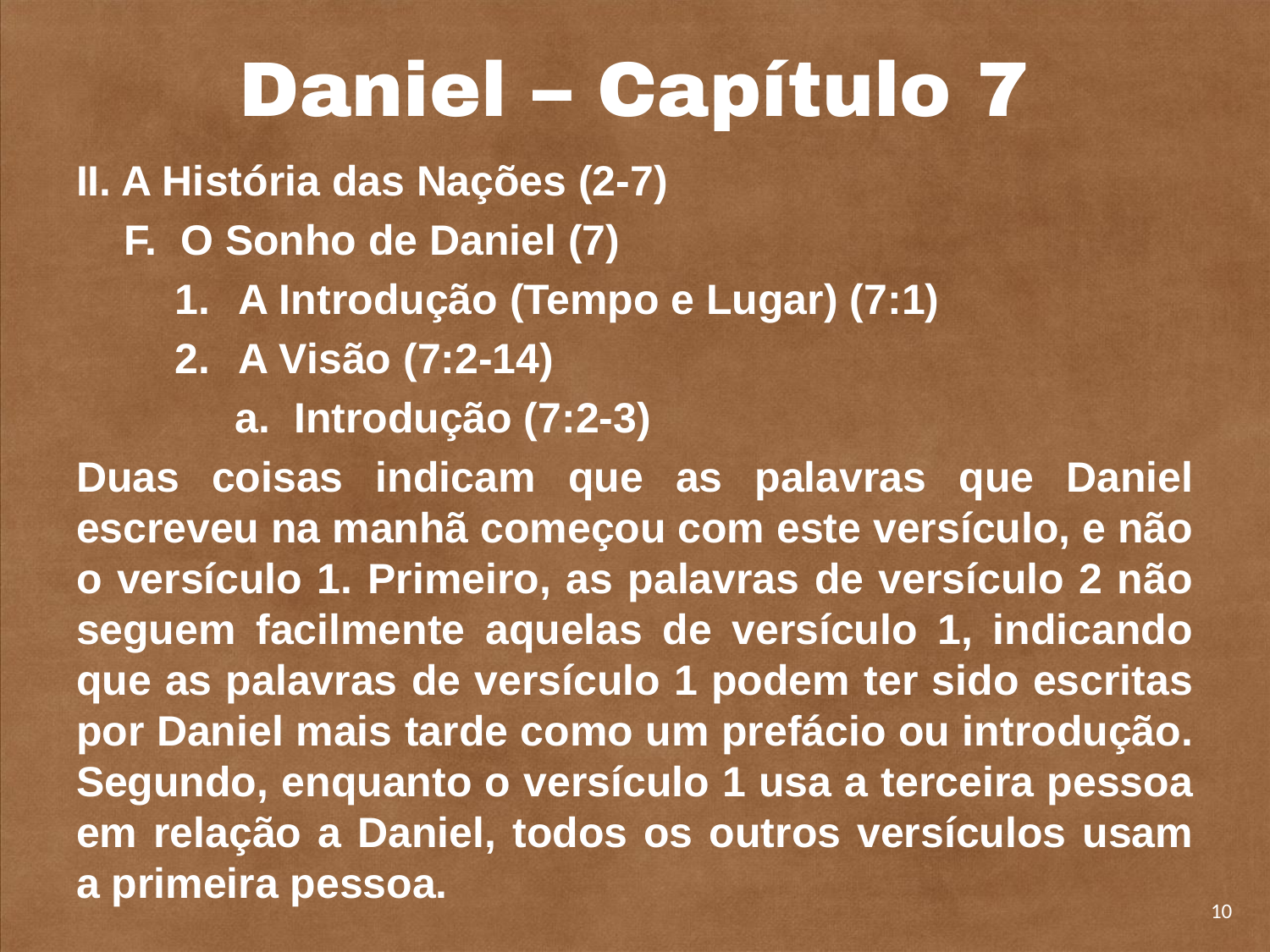

# Daniel – Capítulo 7
II. A História das Nações (2-7)
	F.  O Sonho de Daniel (7)
A Introdução (Tempo e Lugar) (7:1)
A Visão (7:2-14)
	a.  Introdução (7:2-3)
Duas coisas indicam que as palavras que Daniel escreveu na manhã começou com este versículo, e não o versículo 1. Primeiro, as palavras de versículo 2 não seguem facilmente aquelas de versículo 1, indicando que as palavras de versículo 1 podem ter sido escritas por Daniel mais tarde como um prefácio ou introdução. Segundo, enquanto o versículo 1 usa a terceira pessoa em relação a Daniel, todos os outros versículos usam a primeira pessoa.
10